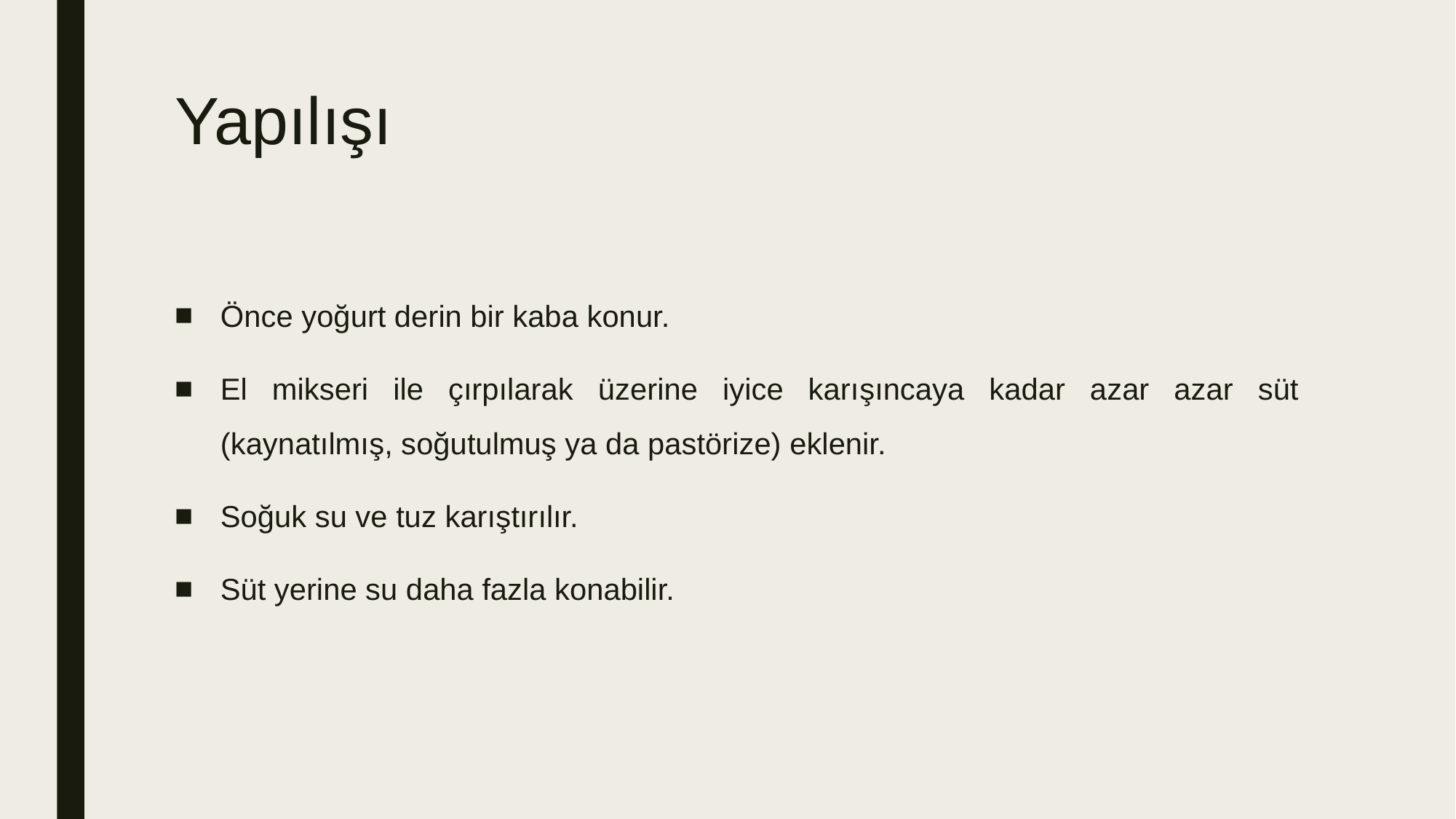

# Yapılışı
Önce yoğurt derin bir kaba konur.
El mikseri ile çırpılarak üzerine iyice karışıncaya kadar azar azar süt (kaynatılmış, soğutulmuş ya da pastörize) eklenir.
Soğuk su ve tuz karıştırılır.
Süt yerine su daha fazla konabilir.